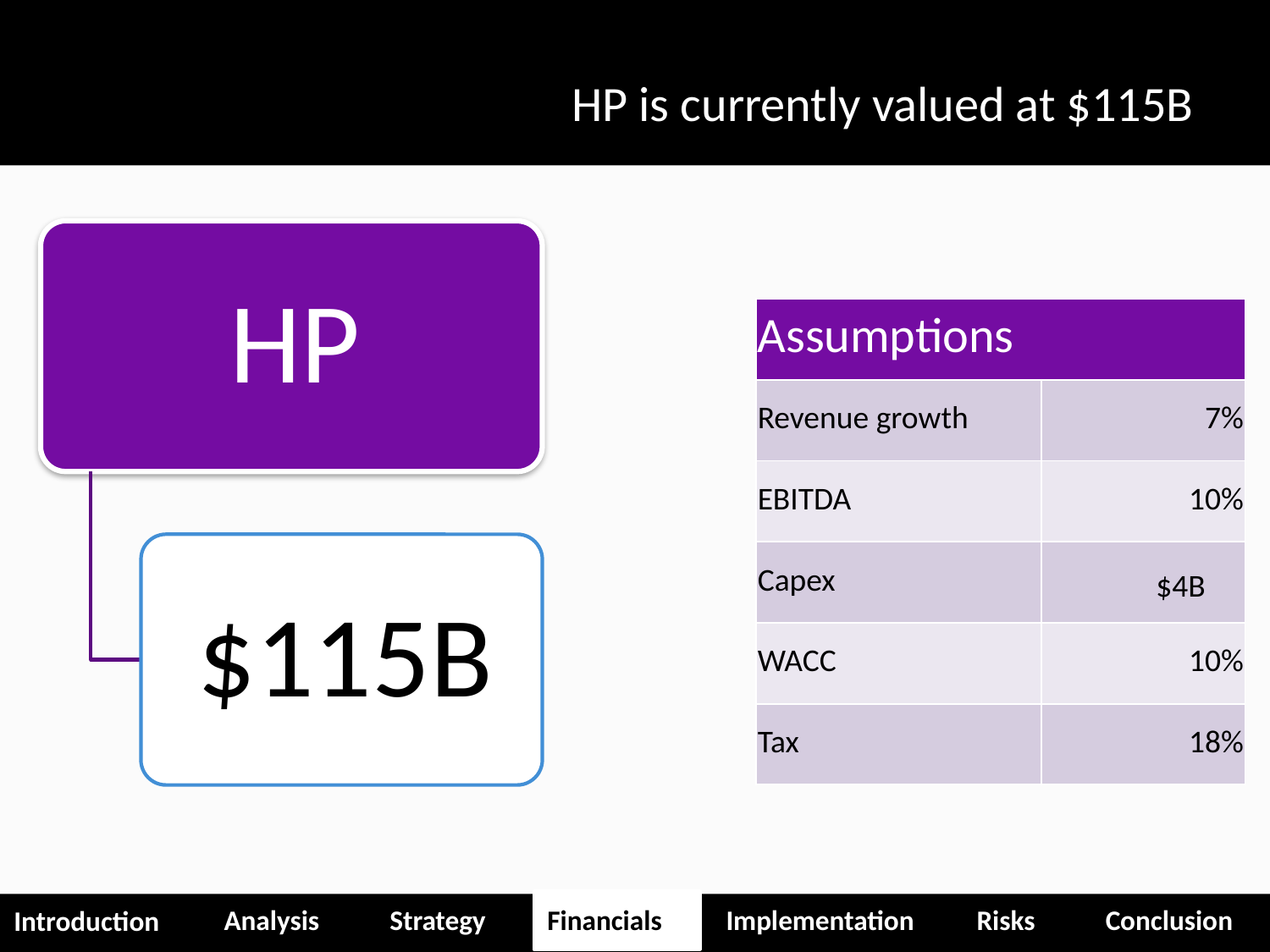

# HP is currently valued at $115B
HP
$115B
| Assumptions |  |
| --- | --- |
| Revenue growth | 7% |
| EBITDA | 10% |
| Capex | $4B |
| WACC | 10% |
| Tax | 18% |